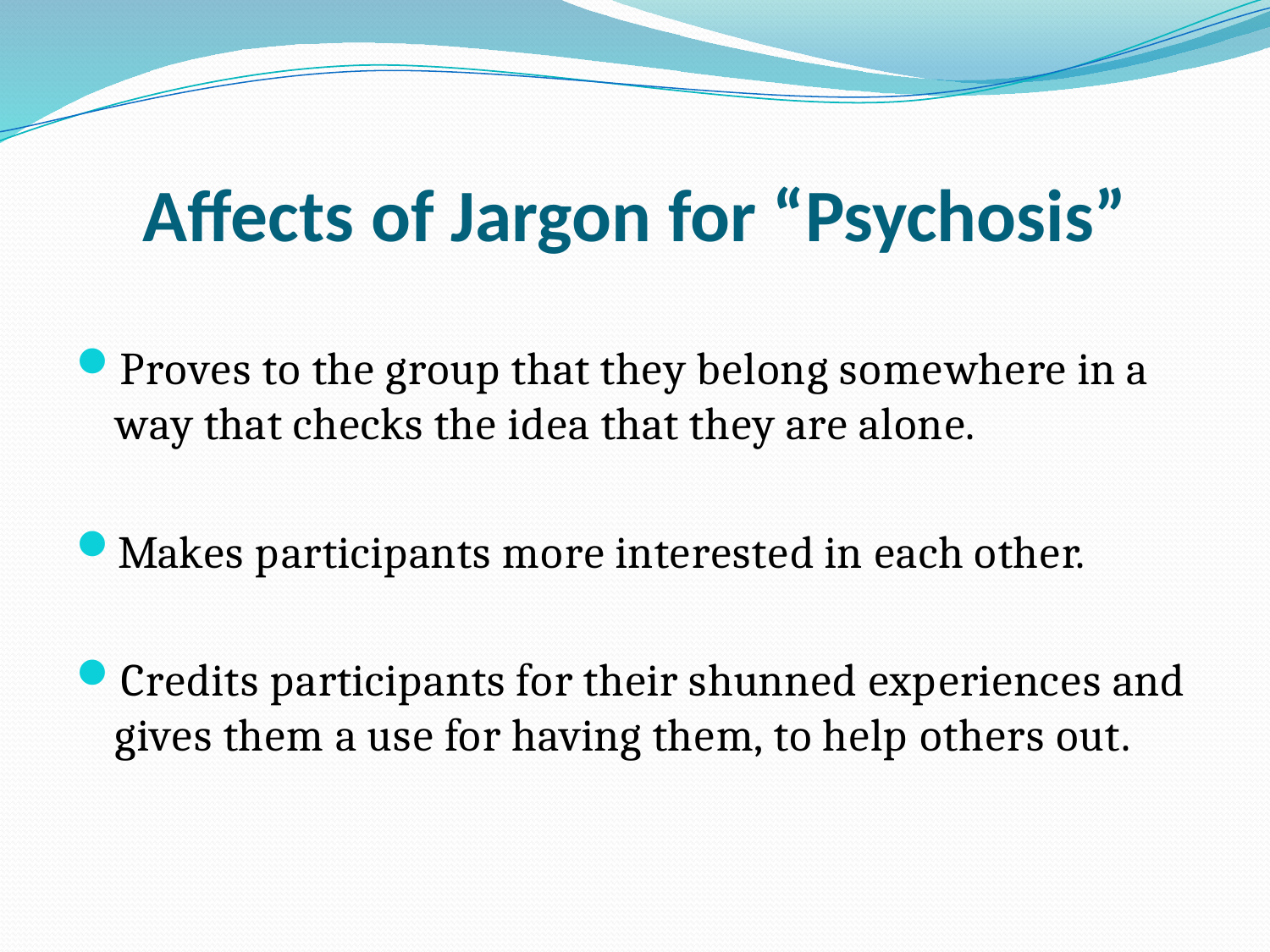

# Affects of Jargon for “Psychosis”

Proves to the group that they belong somewhere in a way that checks the idea that they are alone.

Makes participants more interested in each other.

Credits participants for their shunned experiences and gives them a use for having them, to help others out.